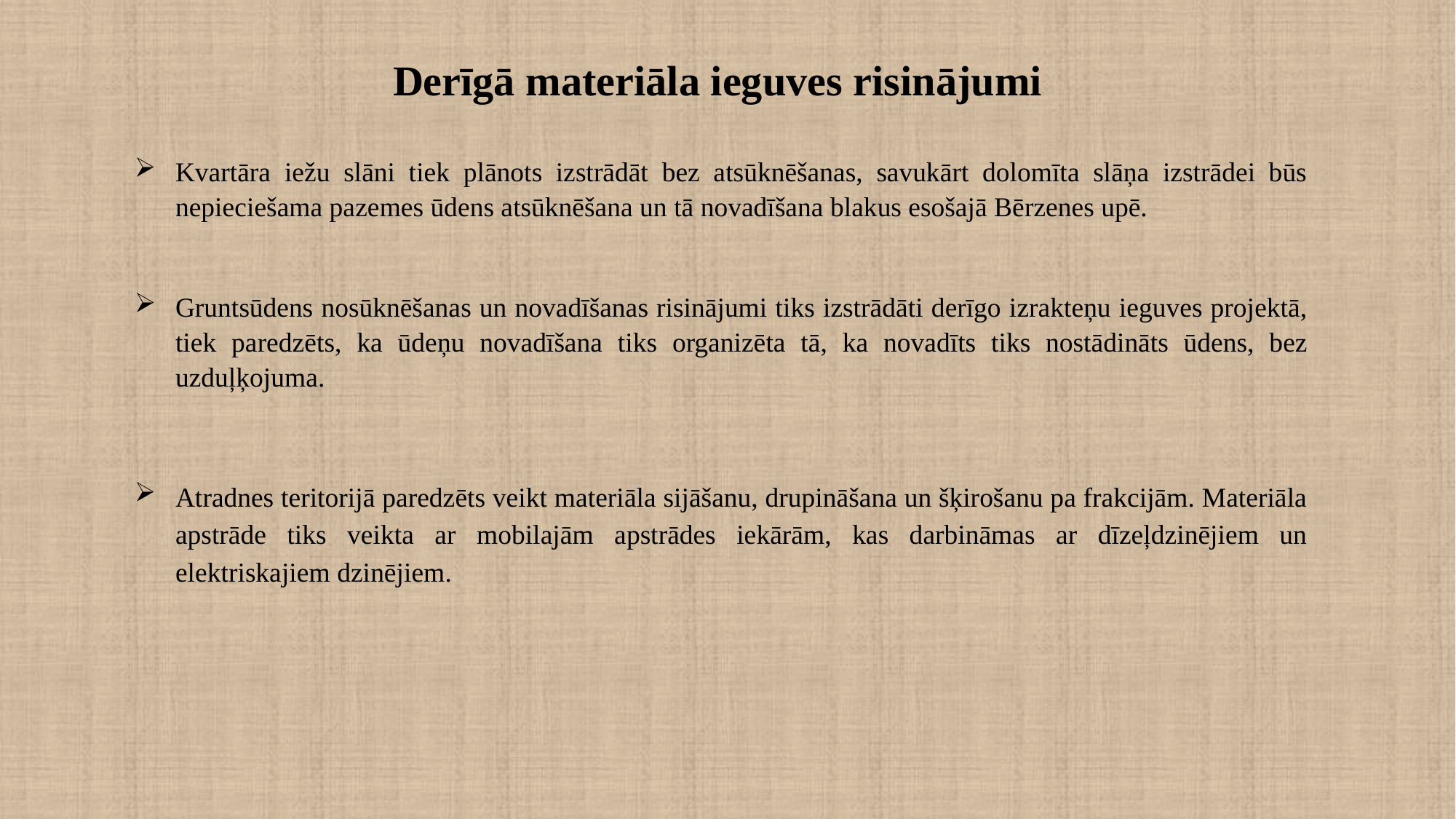

# Derīgā materiāla ieguves risinājumi
Kvartāra iežu slāni tiek plānots izstrādāt bez atsūknēšanas, savukārt dolomīta slāņa izstrādei būs nepieciešama pazemes ūdens atsūknēšana un tā novadīšana blakus esošajā Bērzenes upē.

Gruntsūdens nosūknēšanas un novadīšanas risinājumi tiks izstrādāti derīgo izrakteņu ieguves projektā, tiek paredzēts, ka ūdeņu novadīšana tiks organizēta tā, ka novadīts tiks nostādināts ūdens, bez uzduļķojuma.

Atradnes teritorijā paredzēts veikt materiāla sijāšanu, drupināšana un šķirošanu pa frakcijām. Materiāla apstrāde tiks veikta ar mobilajām apstrādes iekārām, kas darbināmas ar dīzeļdzinējiem un elektriskajiem dzinējiem.